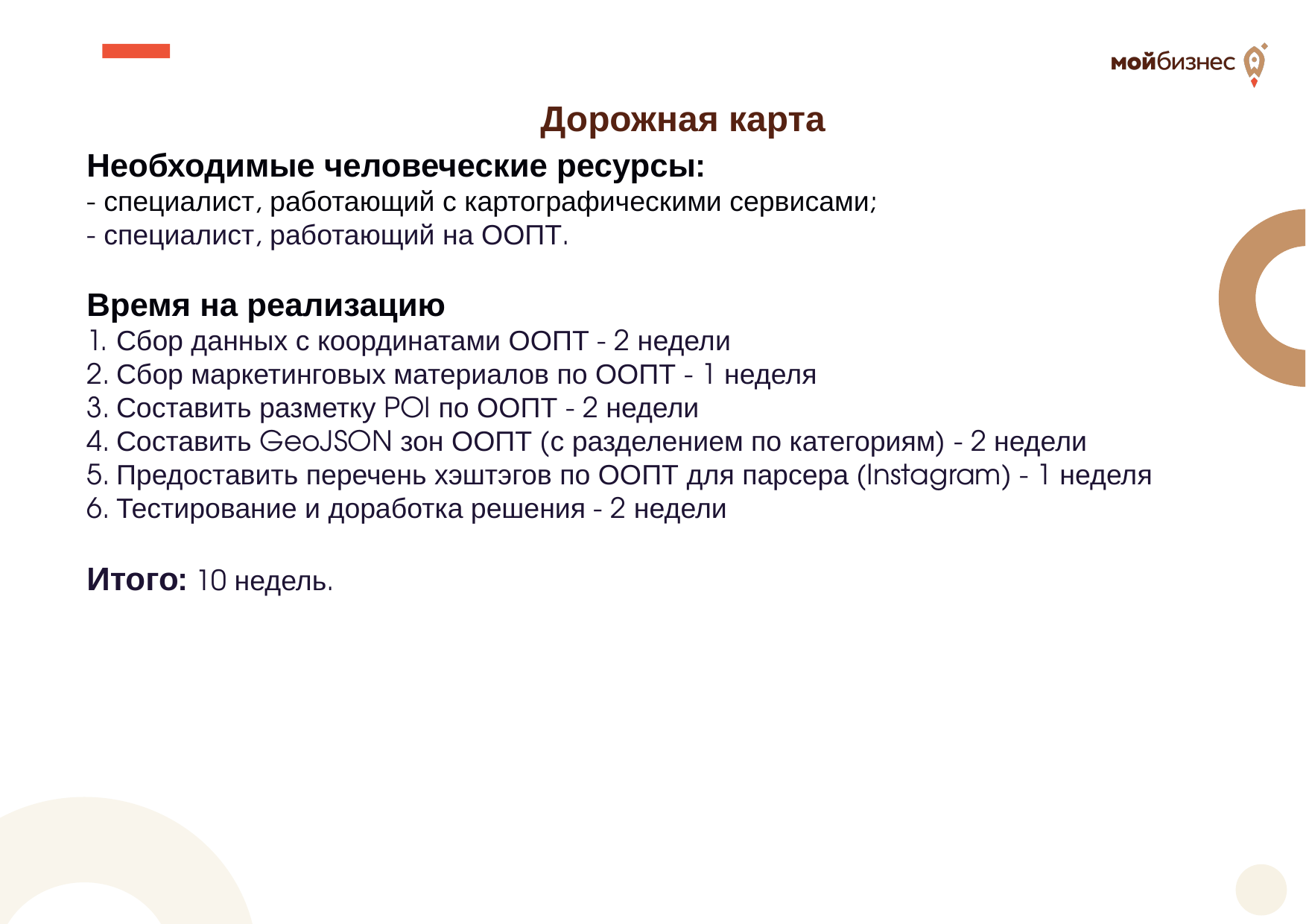

Дорожная карта
Необходимые человеческие ресурсы:
- специалист, работающий с картографическими сервисами;
- специалист, работающий на ООПТ.

Время на реализацию
Сбор данных с координатами ООПТ - 2 недели
Сбор маркетинговых материалов по ООПТ - 1 неделя
Составить разметку POI по ООПТ - 2 недели
Составить GeoJSON зон ООПТ (с разделением по категориям) - 2 недели
Предоставить перечень хэштэгов по ООПТ для парсера (Instagram) - 1 неделя
Тестирование и доработка решения - 2 недели

Итого: 10 недель.

6